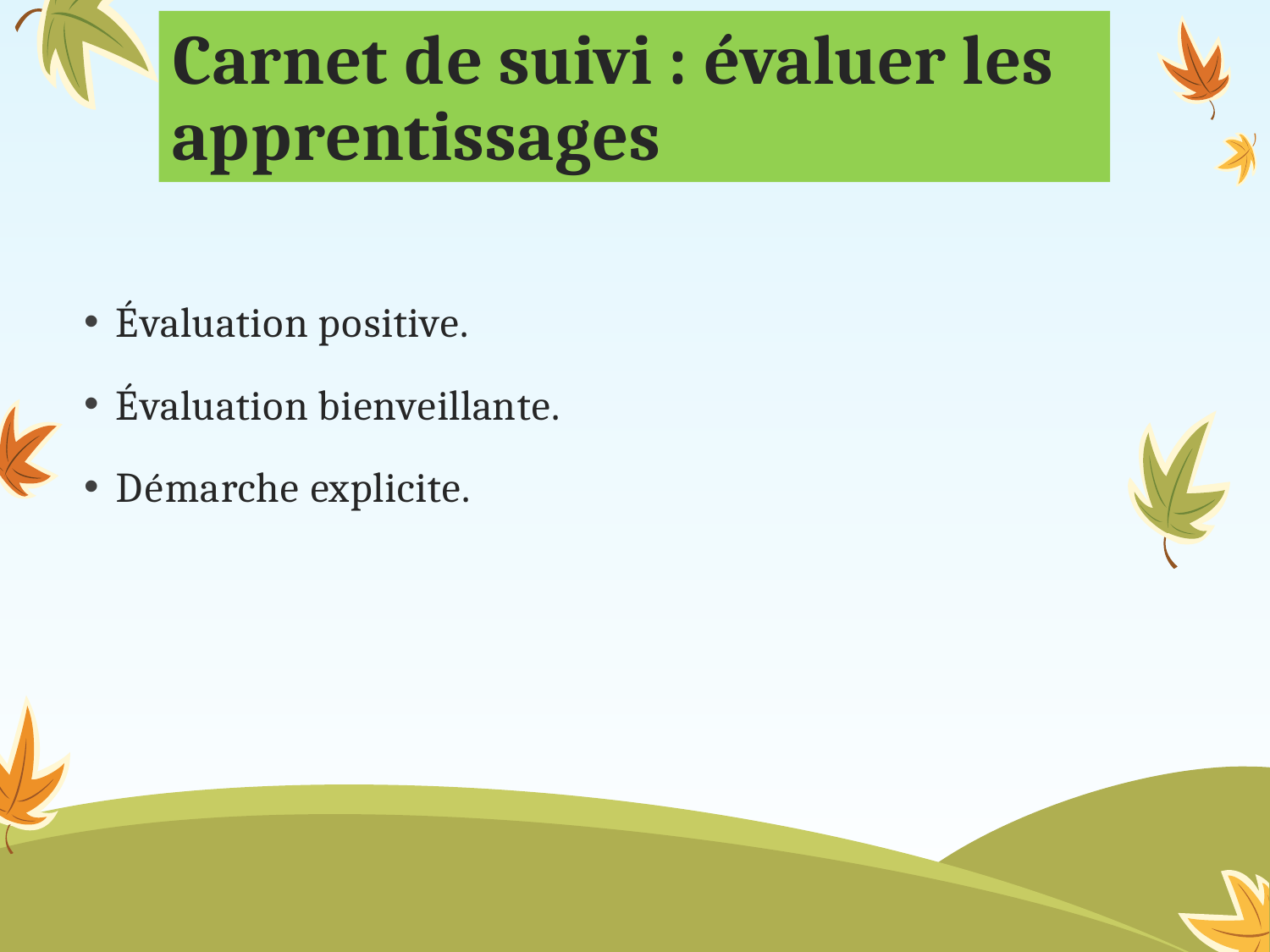

# Carnet de suivi : évaluer les apprentissages

Évaluation positive.
Évaluation bienveillante.
Démarche explicite.